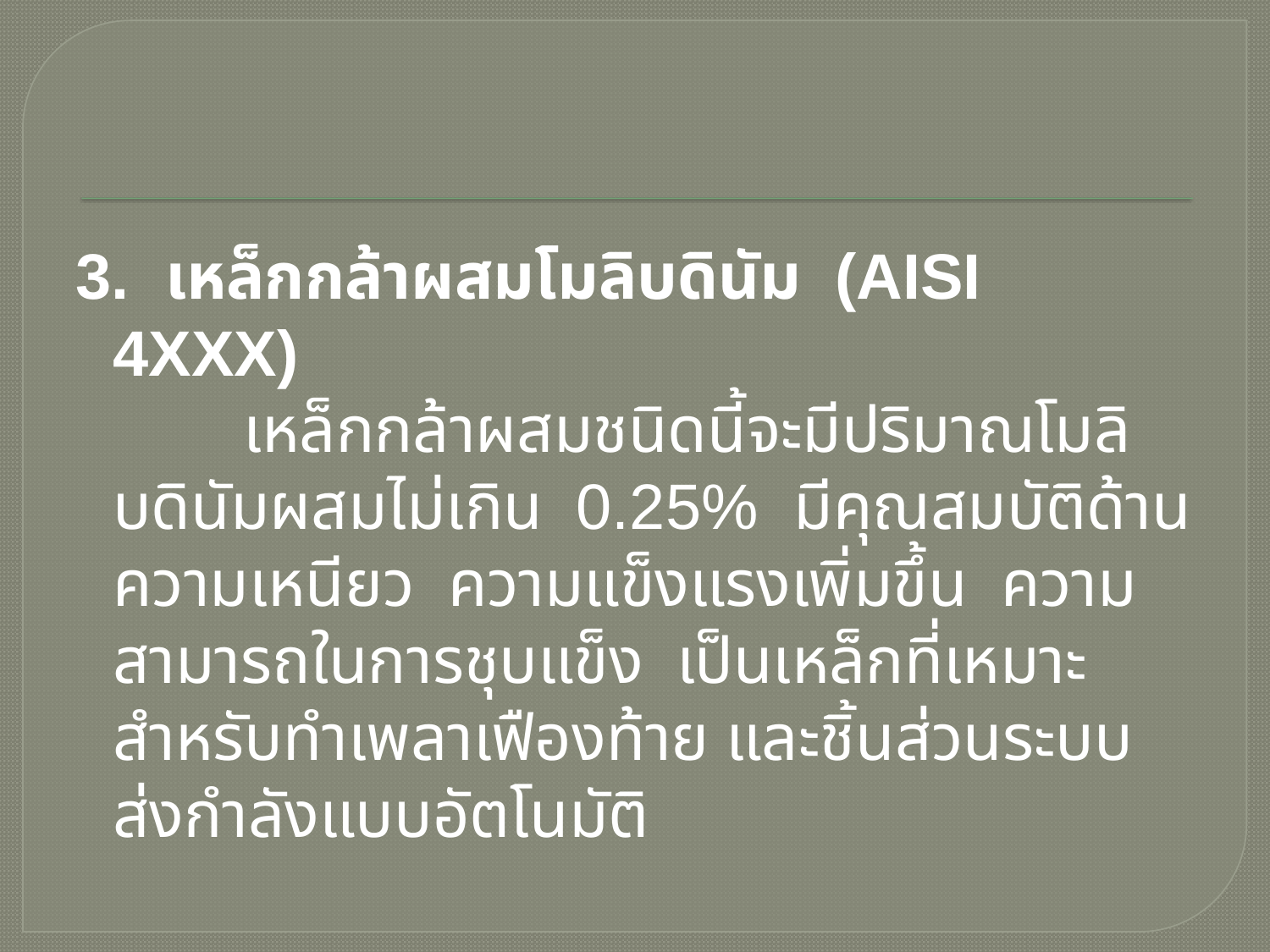

#
3.  เหล็กกล้าผสมโมลิบดินัม  (AISI  4XXX)
          เหล็กกล้าผสมชนิดนี้จะมีปริมาณโมลิบดินัมผสมไม่เกิน  0.25%  มีคุณสมบัติด้านความเหนียว  ความแข็งแรงเพิ่มขึ้น  ความสามารถในการชุบแข็ง  เป็นเหล็กที่เหมาะสำหรับทำเพลาเฟืองท้าย และชิ้นส่วนระบบส่งกำลังแบบอัตโนมัติ